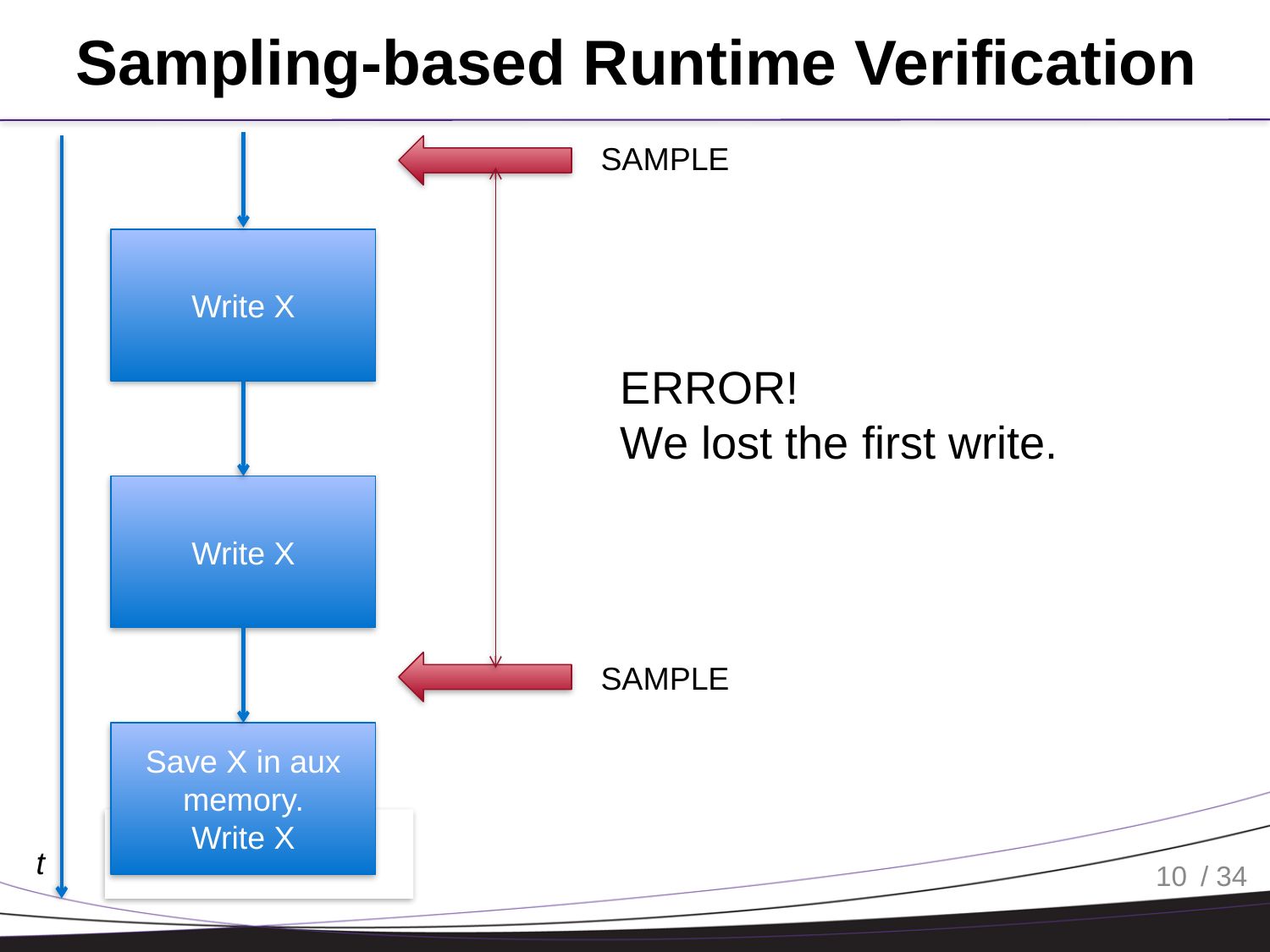

# Sampling-based Runtime Verification
SAMPLE

Write X
ERROR!
We lost the first write.
Write X

SAMPLE
Save X in aux memory.
Write X
t
10